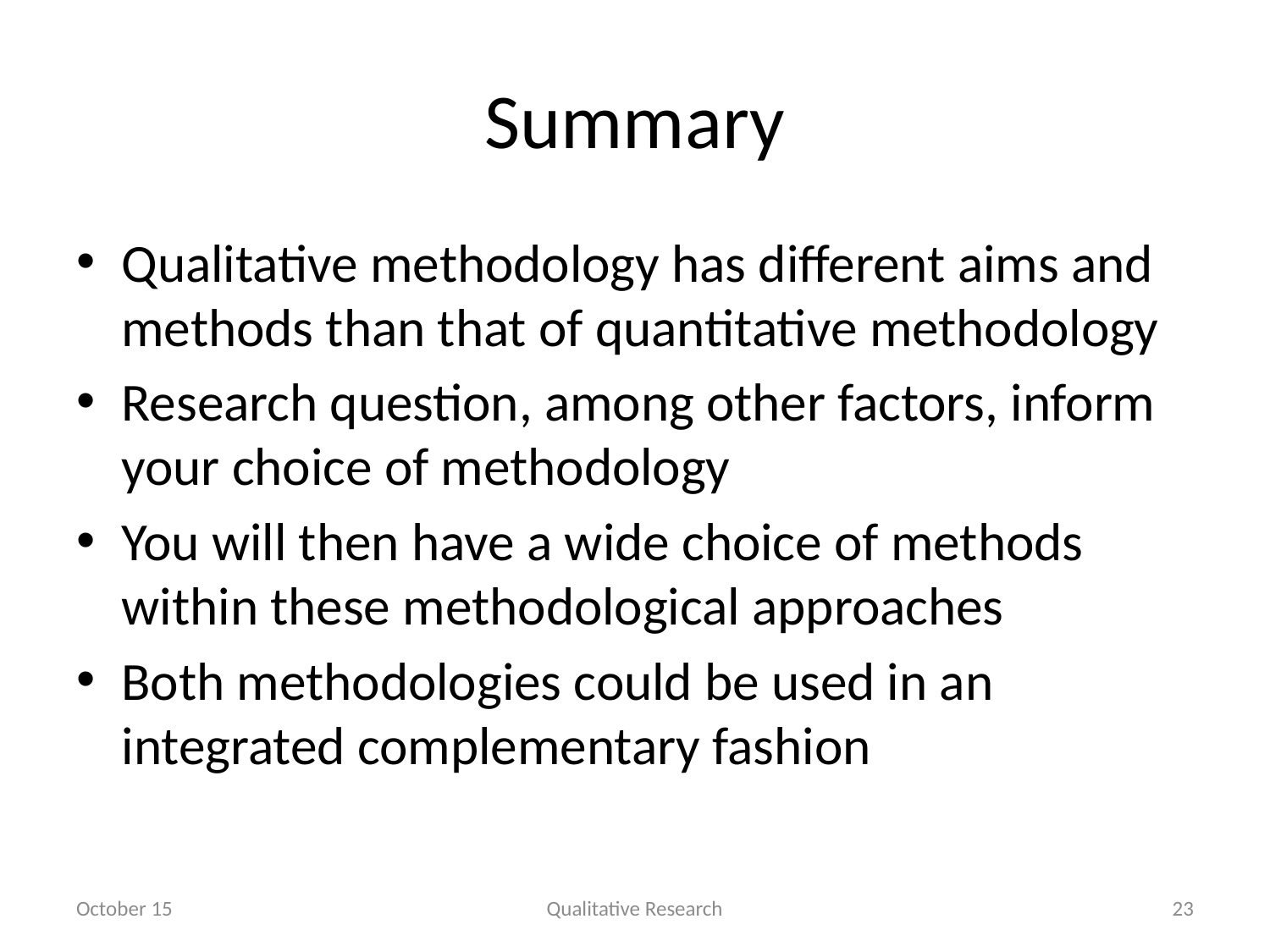

# Summary
Qualitative methodology has different aims and methods than that of quantitative methodology
Research question, among other factors, inform your choice of methodology
You will then have a wide choice of methods within these methodological approaches
Both methodologies could be used in an integrated complementary fashion

October 15
Qualitative Research
23